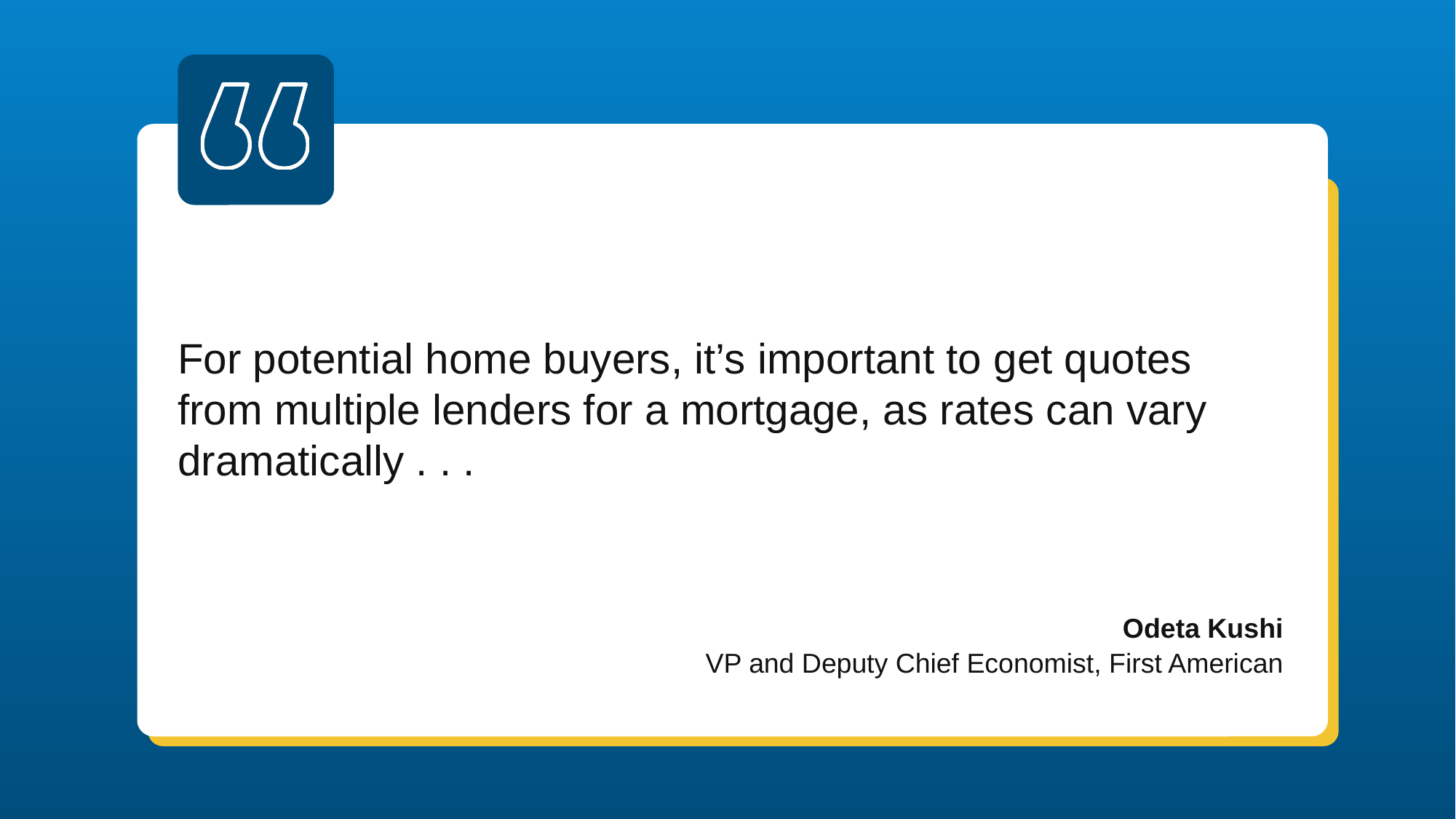

For potential home buyers, it’s important to get quotes from multiple lenders for a mortgage, as rates can vary dramatically . . .
Odeta Kushi
VP and Deputy Chief Economist, First American